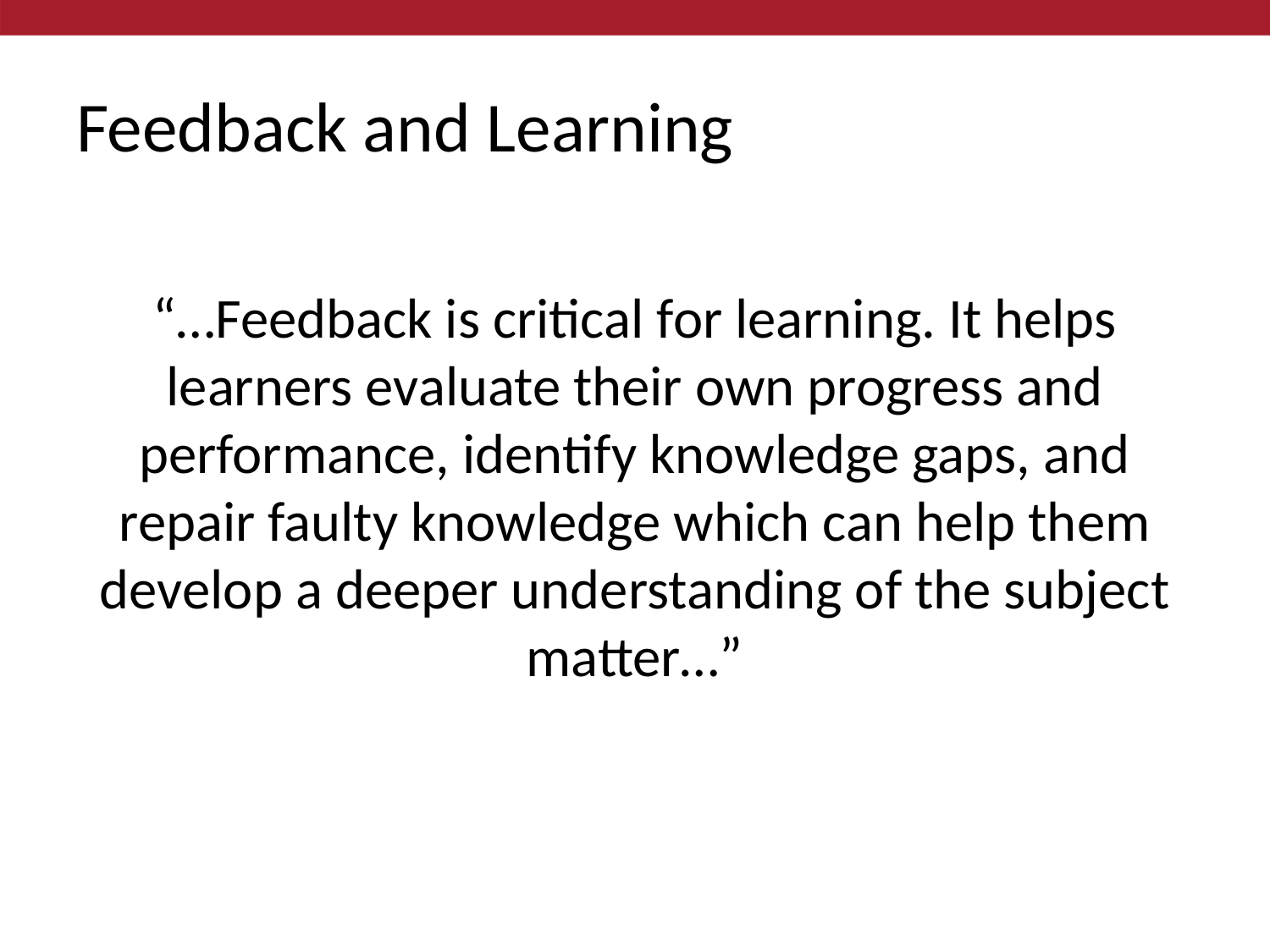

# Feedback and Learning
“…Feedback is critical for learning. It helps learners evaluate their own progress and performance, identify knowledge gaps, and repair faulty knowledge which can help them develop a deeper understanding of the subject matter…”